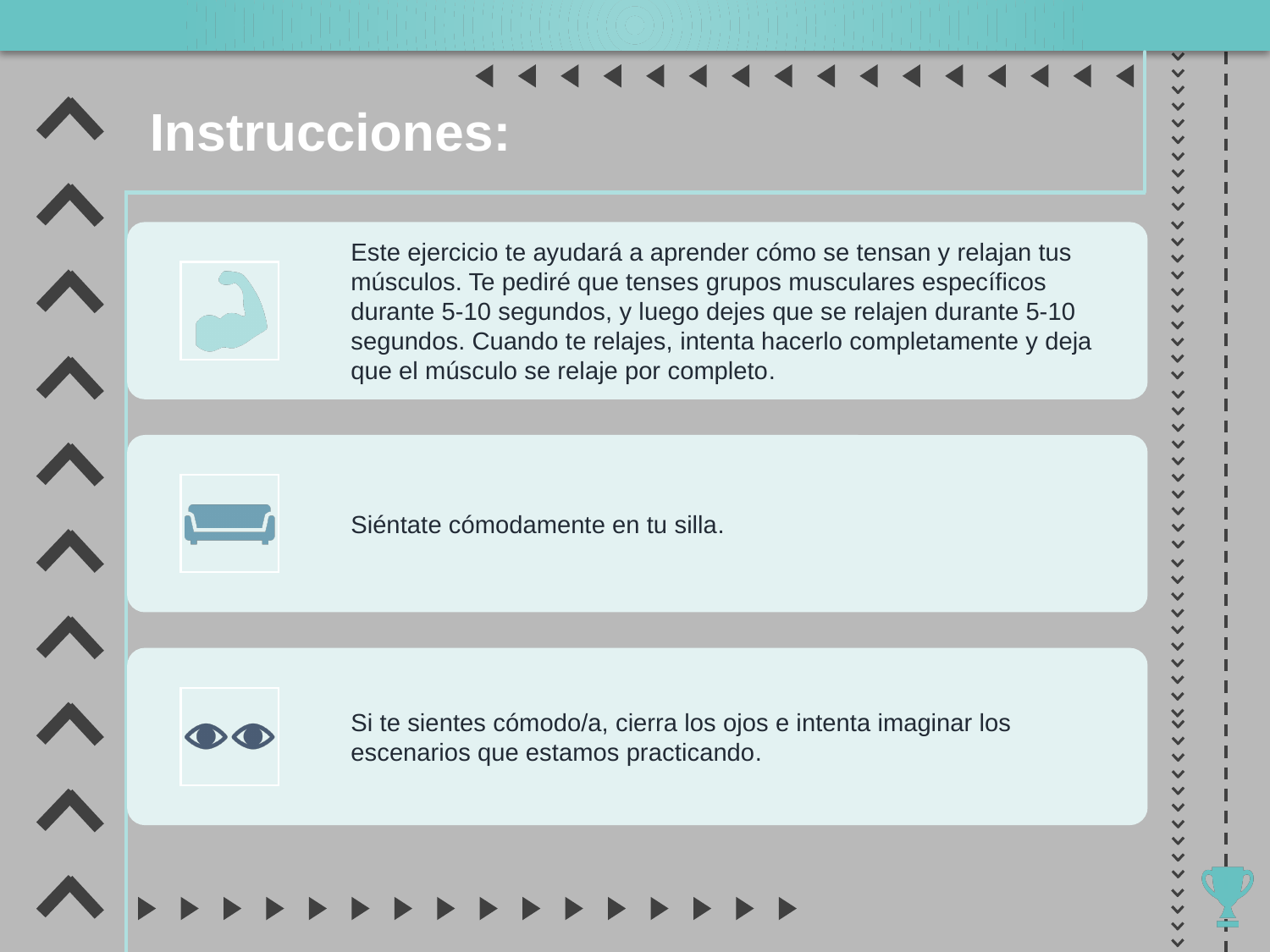

# Instrucciones:
Este ejercicio te ayudará a aprender cómo se tensan y relajan tus músculos. Te pediré que tenses grupos musculares específicos durante 5-10 segundos, y luego dejes que se relajen durante 5-10 segundos. Cuando te relajes, intenta hacerlo completamente y deja que el músculo se relaje por completo.
Siéntate cómodamente en tu silla.
Si te sientes cómodo/a, cierra los ojos e intenta imaginar los escenarios que estamos practicando.